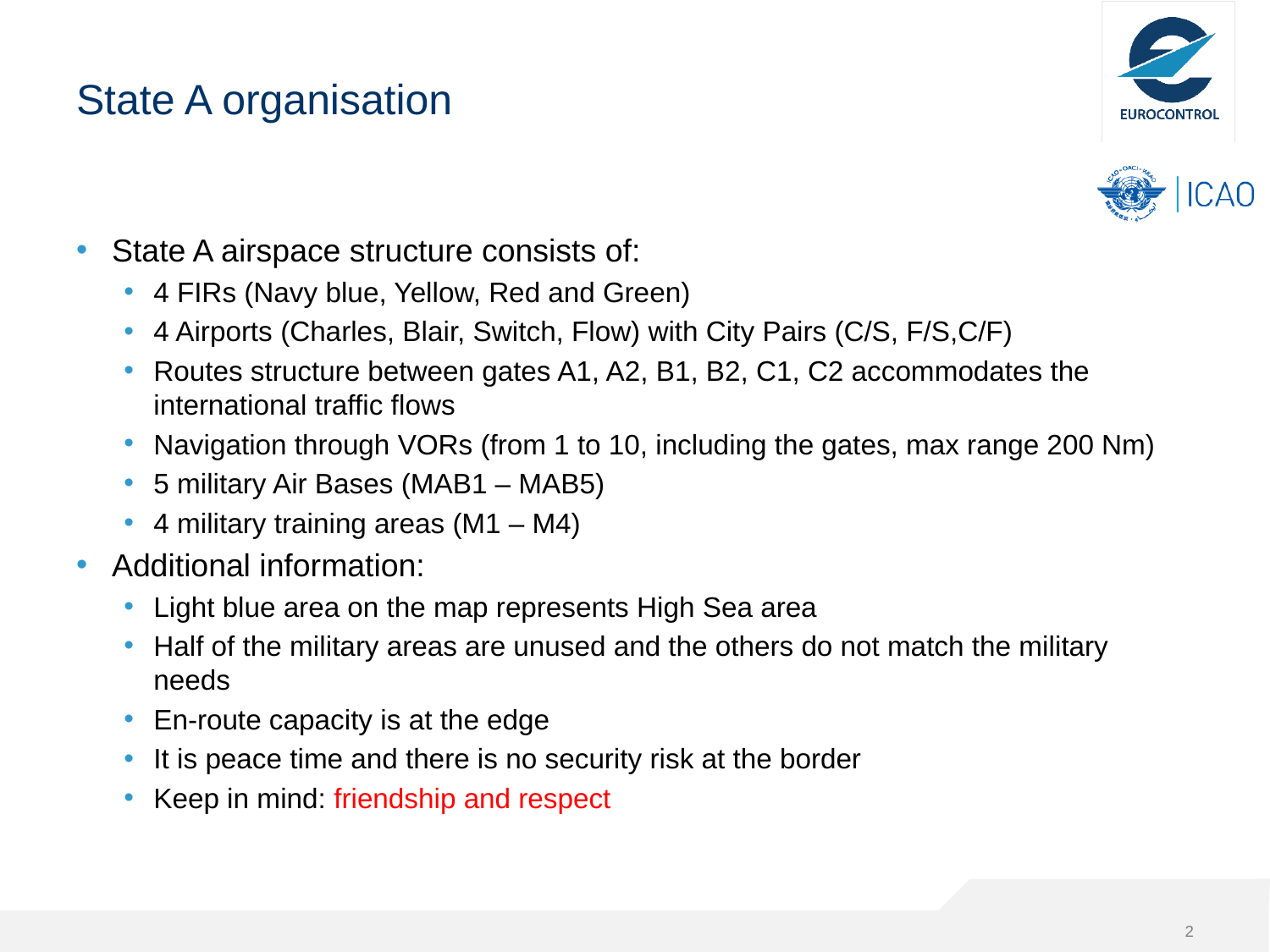

# State A organisation
State A airspace structure consists of:
4 FIRs (Navy blue, Yellow, Red and Green)
4 Airports (Charles, Blair, Switch, Flow) with City Pairs (C/S, F/S,C/F)
Routes structure between gates A1, A2, B1, B2, C1, C2 accommodates the international traffic flows
Navigation through VORs (from 1 to 10, including the gates, max range 200 Nm)
5 military Air Bases (MAB1 – MAB5)
4 military training areas (M1 – M4)
Additional information:
Light blue area on the map represents High Sea area
Half of the military areas are unused and the others do not match the military needs
En-route capacity is at the edge
It is peace time and there is no security risk at the border
Keep in mind: friendship and respect

2